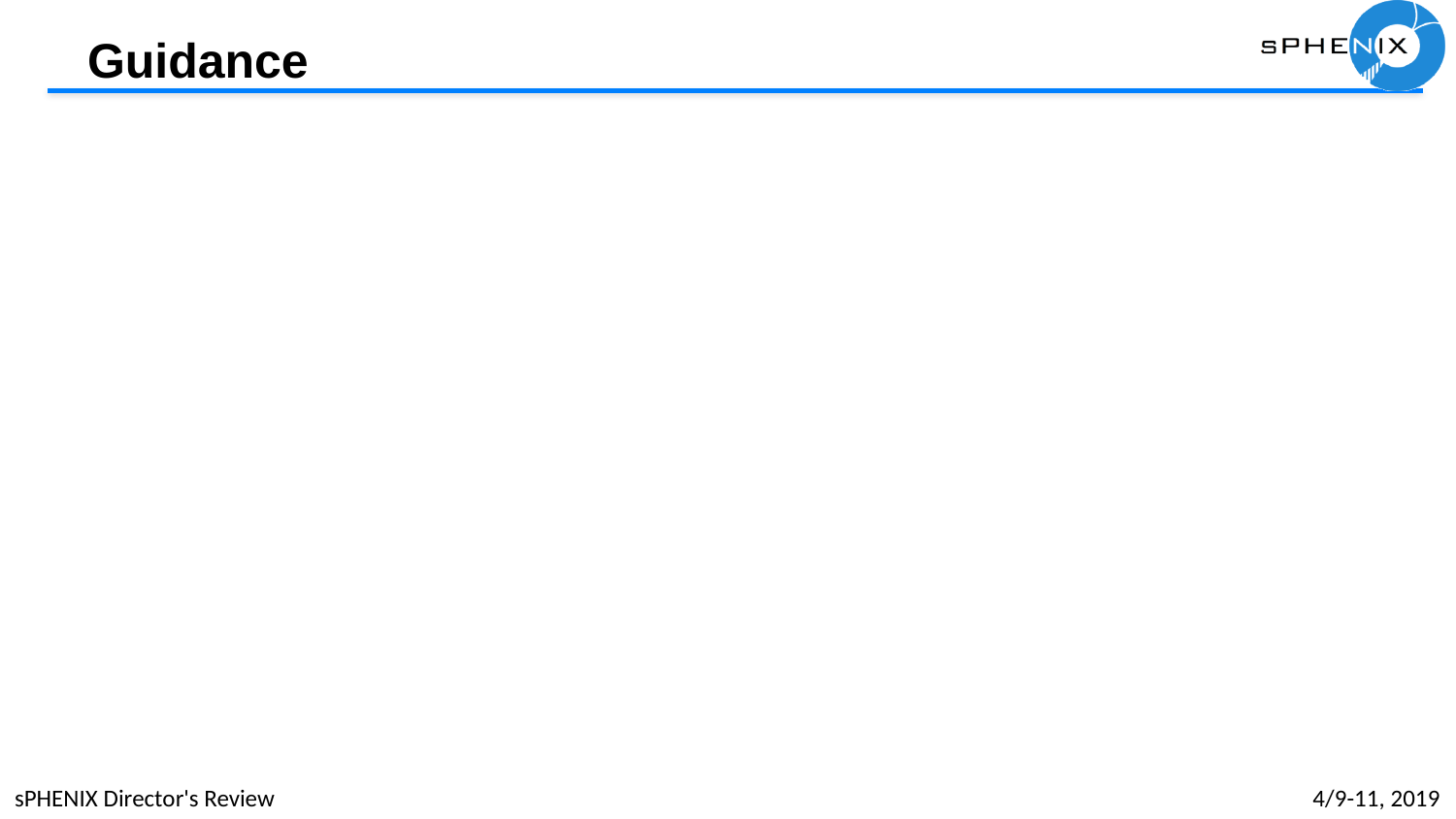

# Guidance

sPHENIX Director's Review
4/9-11, 2019